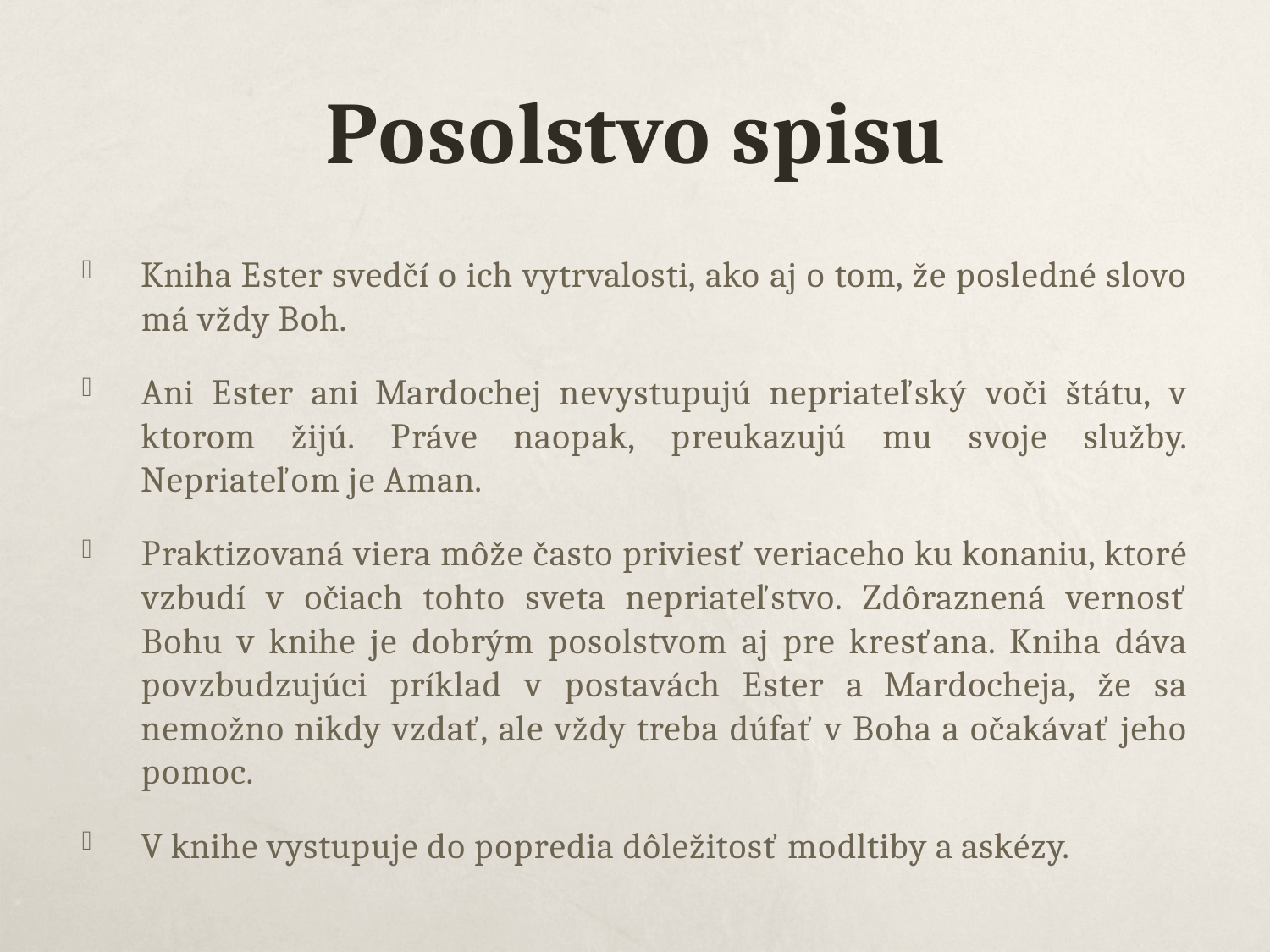

# Posolstvo spisu
Kniha Ester svedčí o ich vytrvalosti, ako aj o tom, že posledné slovo má vždy Boh.
Ani Ester ani Mardochej nevystupujú nepriateľský voči štátu, v ktorom žijú. Práve naopak, preukazujú mu svoje služby. Nepriateľom je Aman.
Praktizovaná viera môže často priviesť veriaceho ku konaniu, ktoré vzbudí v očiach tohto sveta nepriateľstvo. Zdôraznená vernosť Bohu v knihe je dobrým posolstvom aj pre kresťana. Kniha dáva povzbudzujúci príklad v postavách Ester a Mardocheja, že sa nemožno nikdy vzdať, ale vždy treba dúfať v Boha a očakávať jeho pomoc.
V knihe vystupuje do popredia dôležitosť modltiby a askézy.